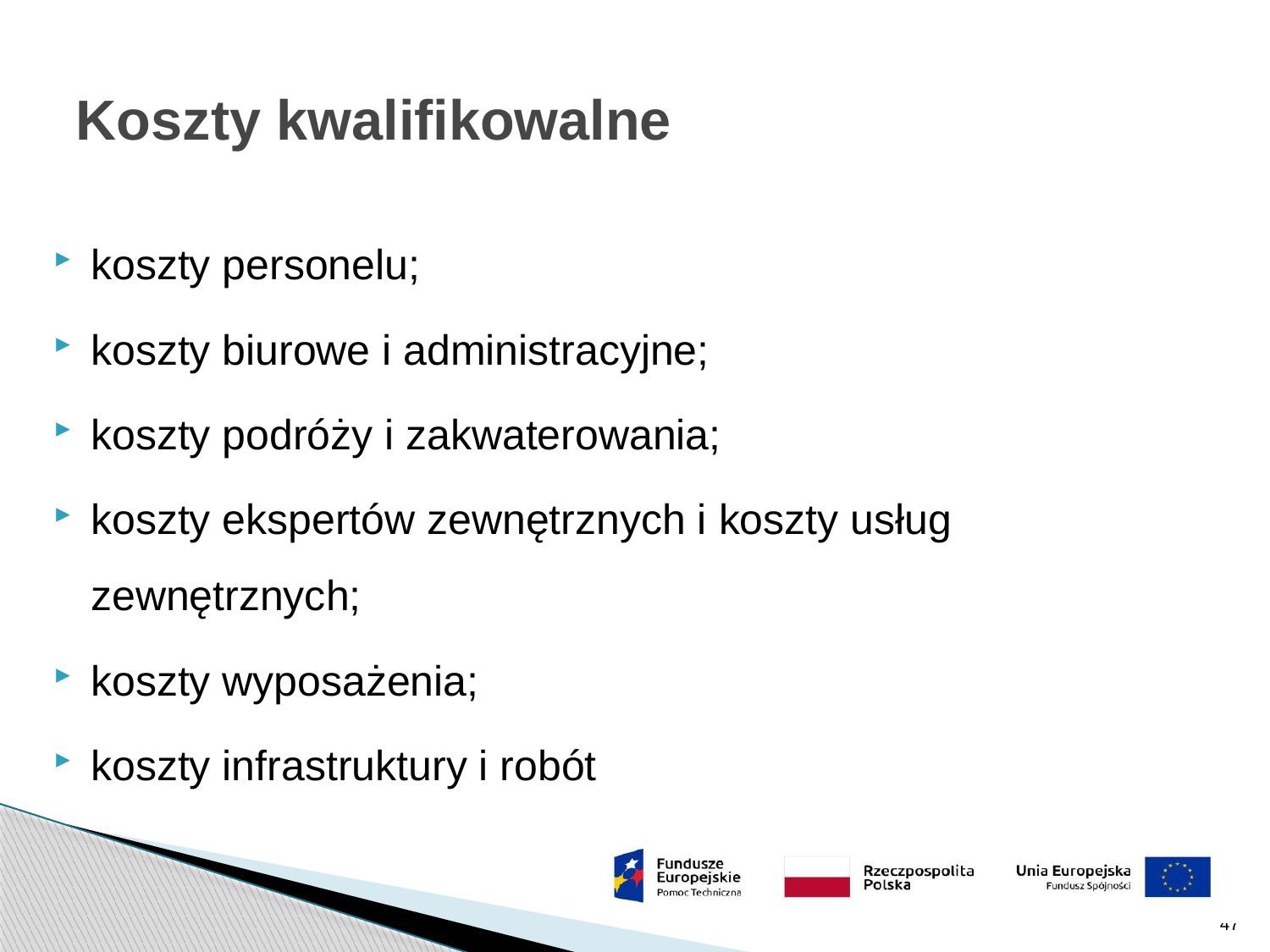

# Koszty kwalifikowalne
koszty personelu;
koszty biurowe i administracyjne;
koszty podróży i zakwaterowania;
koszty ekspertów zewnętrznych i koszty usług zewnętrznych;
koszty wyposażenia;
koszty infrastruktury i robót
47